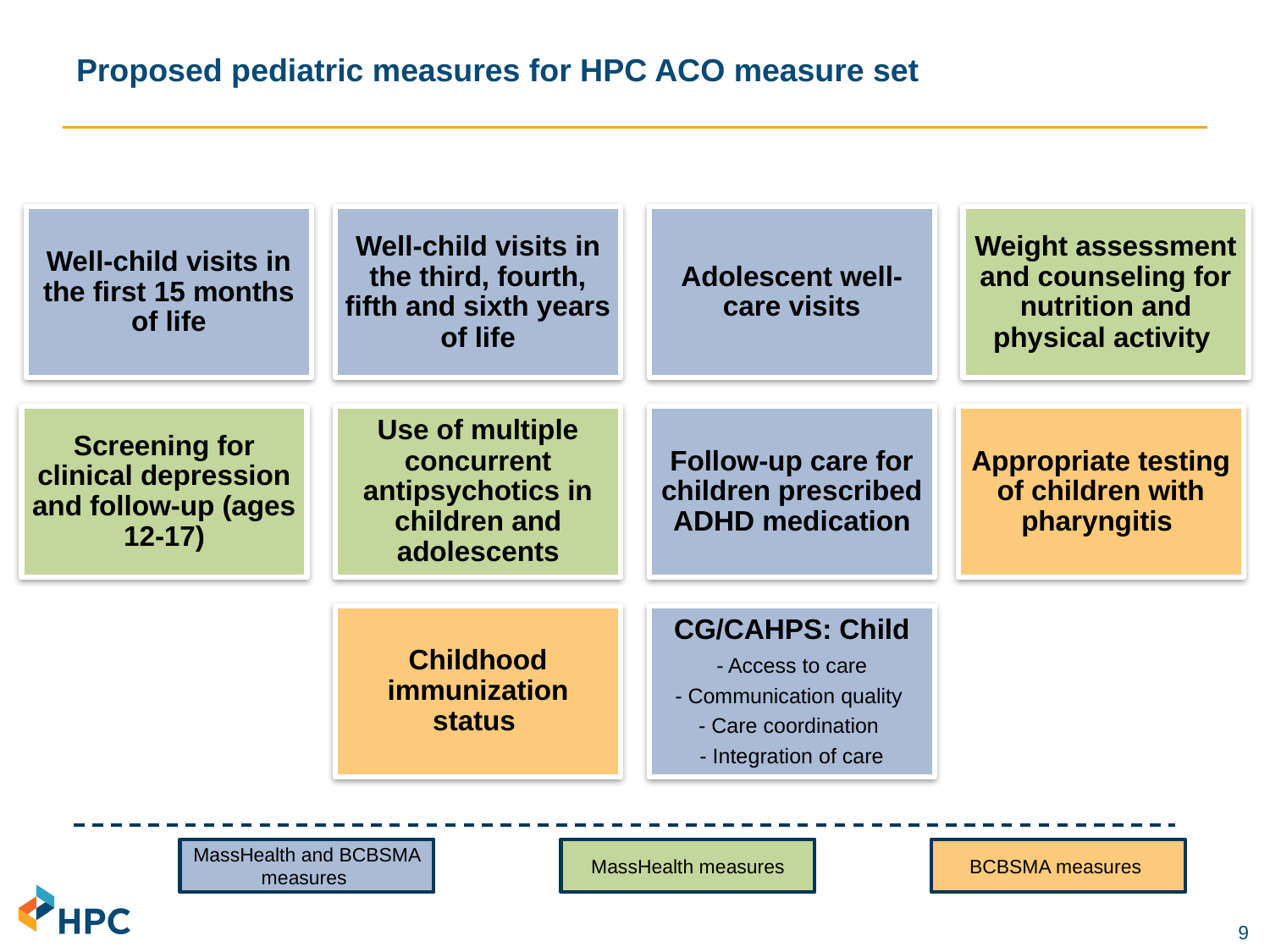

# Proposed pediatric measures for HPC ACO measure set
Well-child visits in the first 15 months of life
Well-child visits in the third, fourth, fifth and sixth years of life
Adolescent well-care visits
Weight assessment and counseling for nutrition and physical activity
Screening for clinical depression and follow-up (ages 12-17)
Use of multiple concurrent antipsychotics in children and adolescents
Follow-up care for children prescribed ADHD medication
Appropriate testing of children with pharyngitis
Childhood immunization status
CG/CAHPS: Child
- Access to care
- Communication quality
- Care coordination
- Integration of care
MassHealth and BCBSMA measures
MassHealth measures
BCBSMA measures